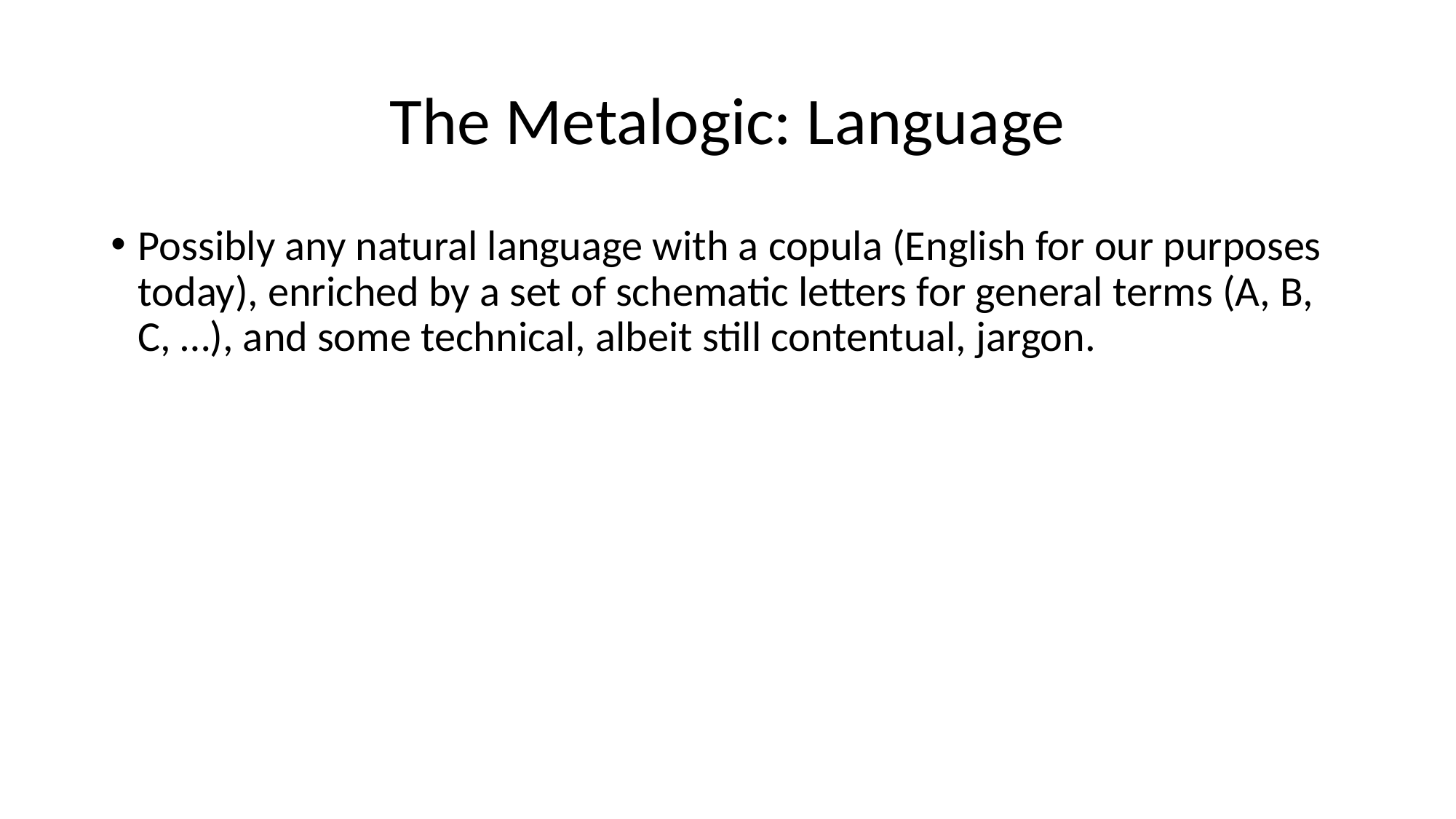

# The Metalogic: Language
Possibly any natural language with a copula (English for our purposes today), enriched by a set of schematic letters for general terms (A, B, C, …), and some technical, albeit still contentual, jargon.